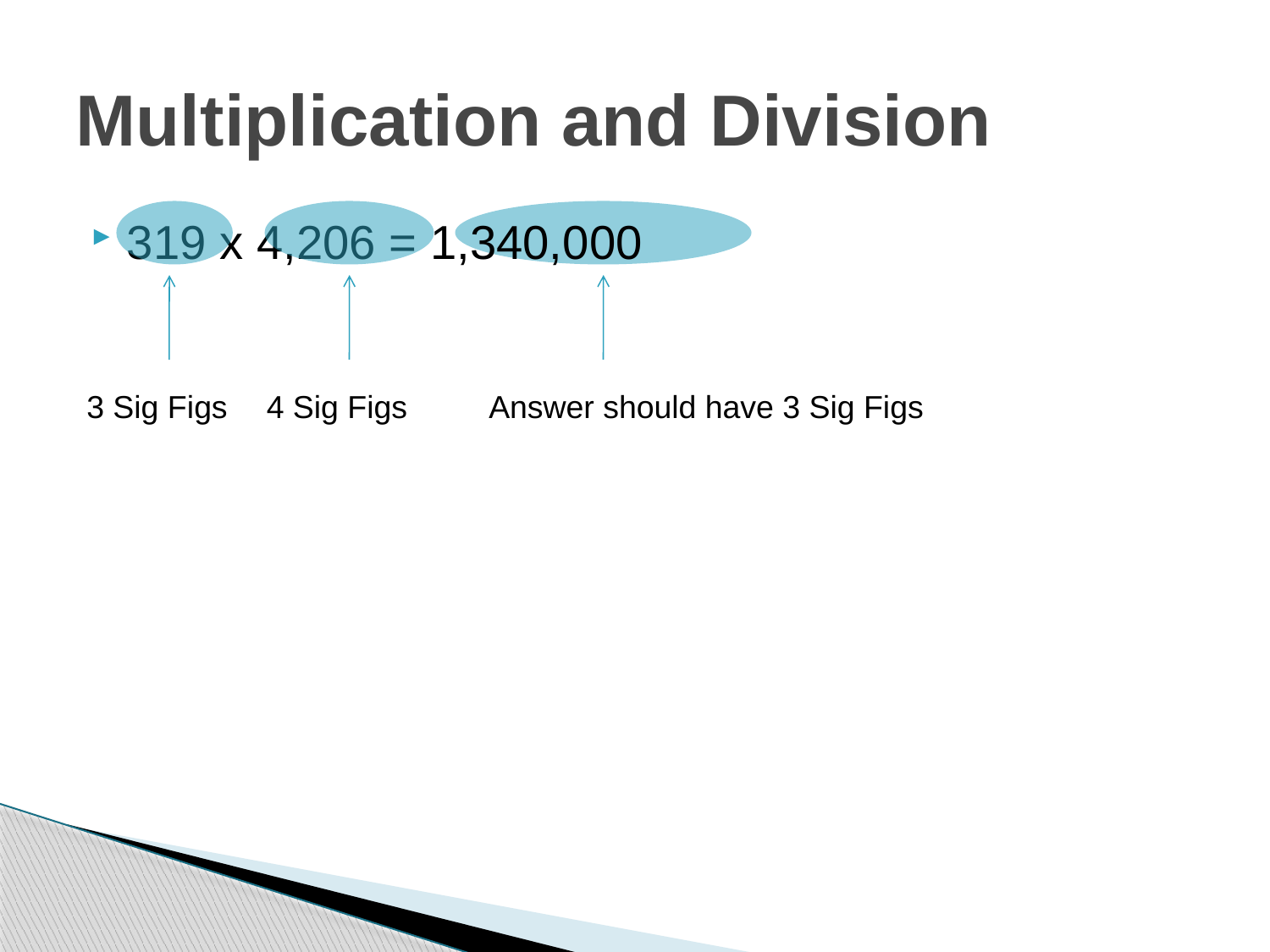

# Multiplication and Division

319 x 4,206 = 1,340,000
3 Sig Figs
4 Sig Figs
Answer should have 3 Sig Figs